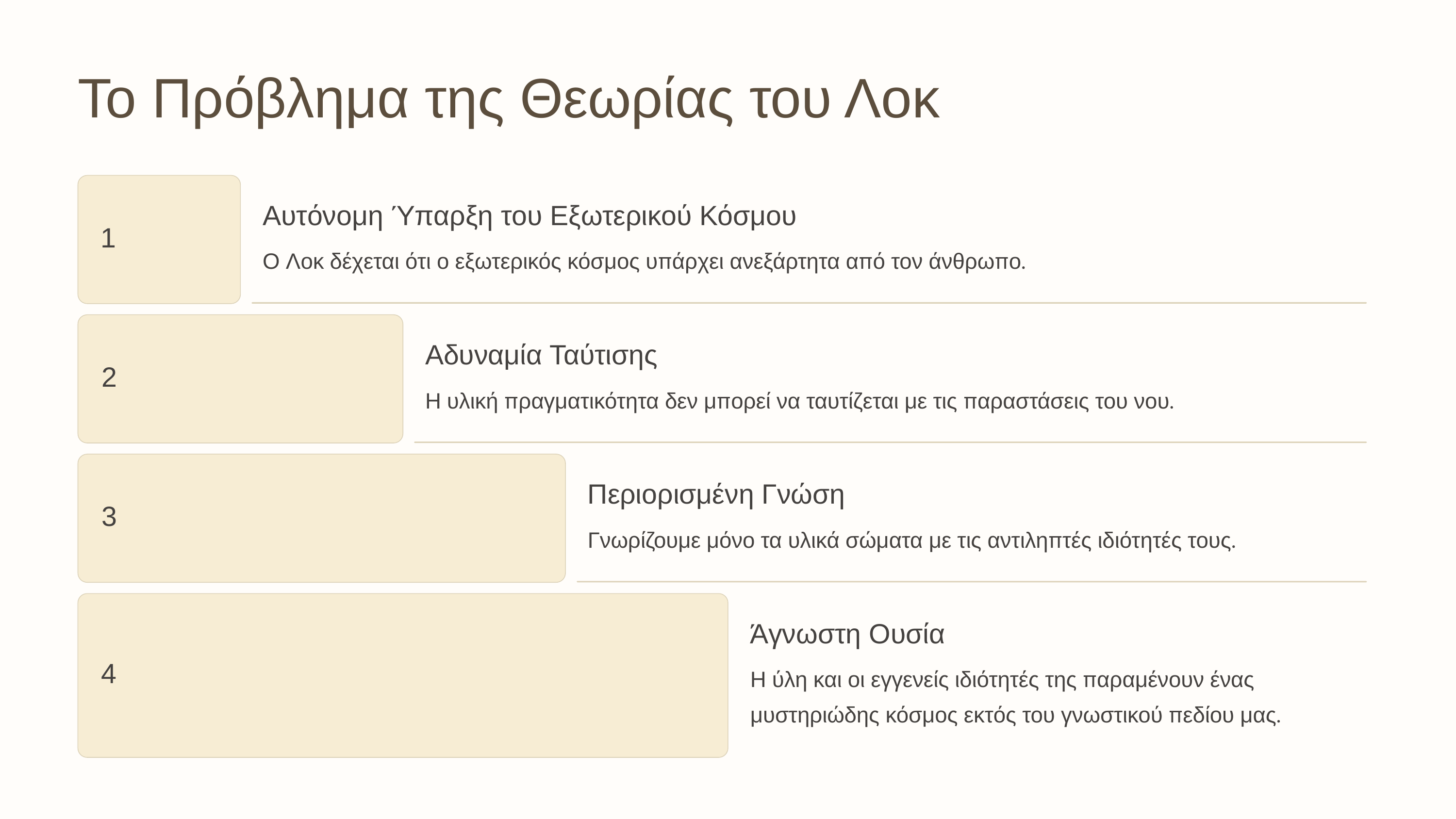

Το Πρόβλημα της Θεωρίας του Λοκ

Αυτόνομη Ύπαρξη του Εξωτερικού Κόσμου
1
Ο Λοκ δέχεται ότι ο εξωτερικός κόσμος υπάρχει ανεξάρτητα από τον άνθρωπο.

Αδυναμία Ταύτισης
2
Η υλική πραγματικότητα δεν μπορεί να ταυτίζεται με τις παραστάσεις του νου.

Περιορισμένη Γνώση
3
Γνωρίζουμε μόνο τα υλικά σώματα με τις αντιληπτές ιδιότητές τους.

Άγνωστη Ουσία
4
Η ύλη και οι εγγενείς ιδιότητές της παραμένουν ένας μυστηριώδης κόσμος εκτός του γνωστικού πεδίου μας.